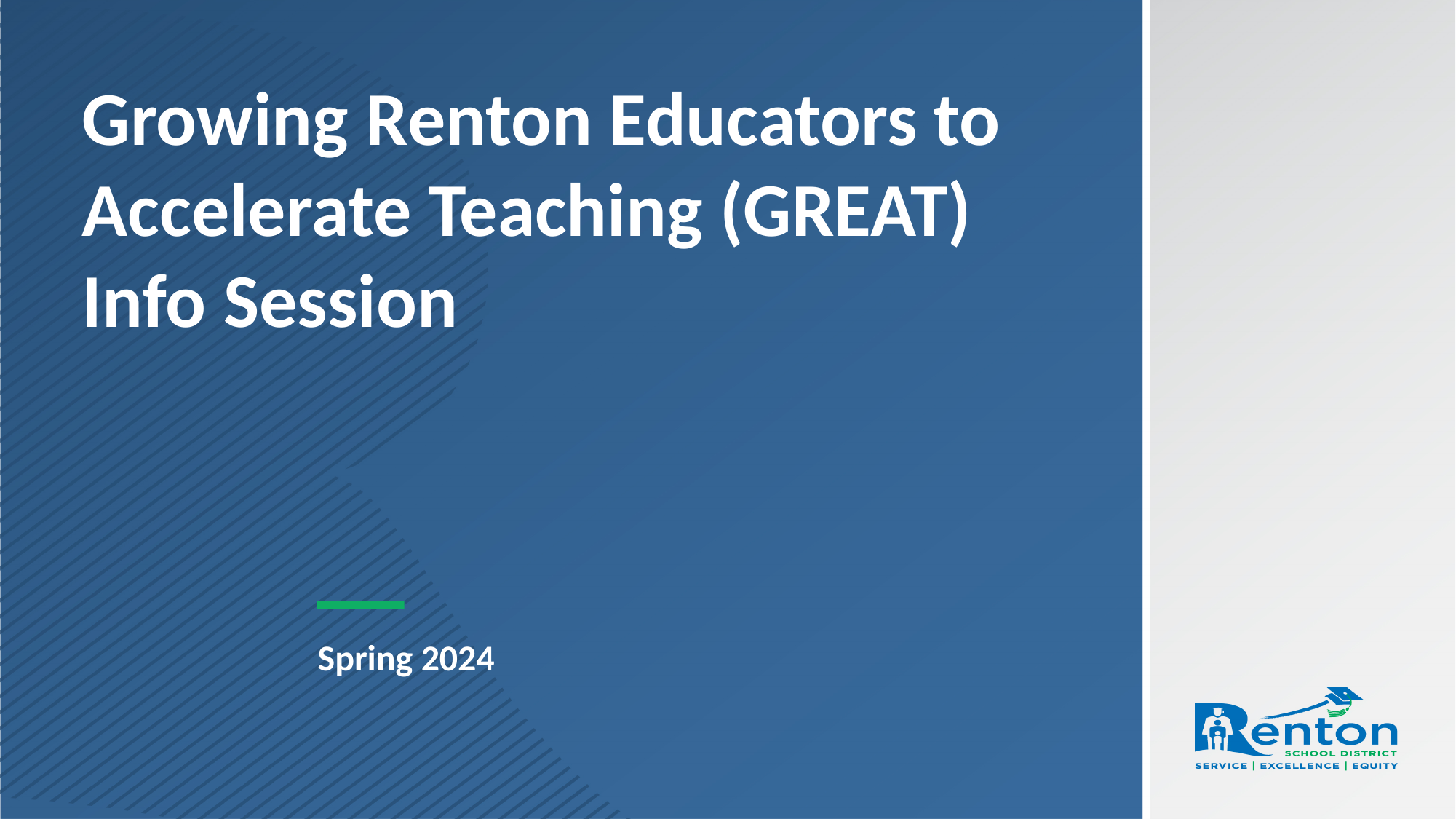

Growing Renton Educators to Accelerate Teaching (GREAT)
Info Session

Spring 2024